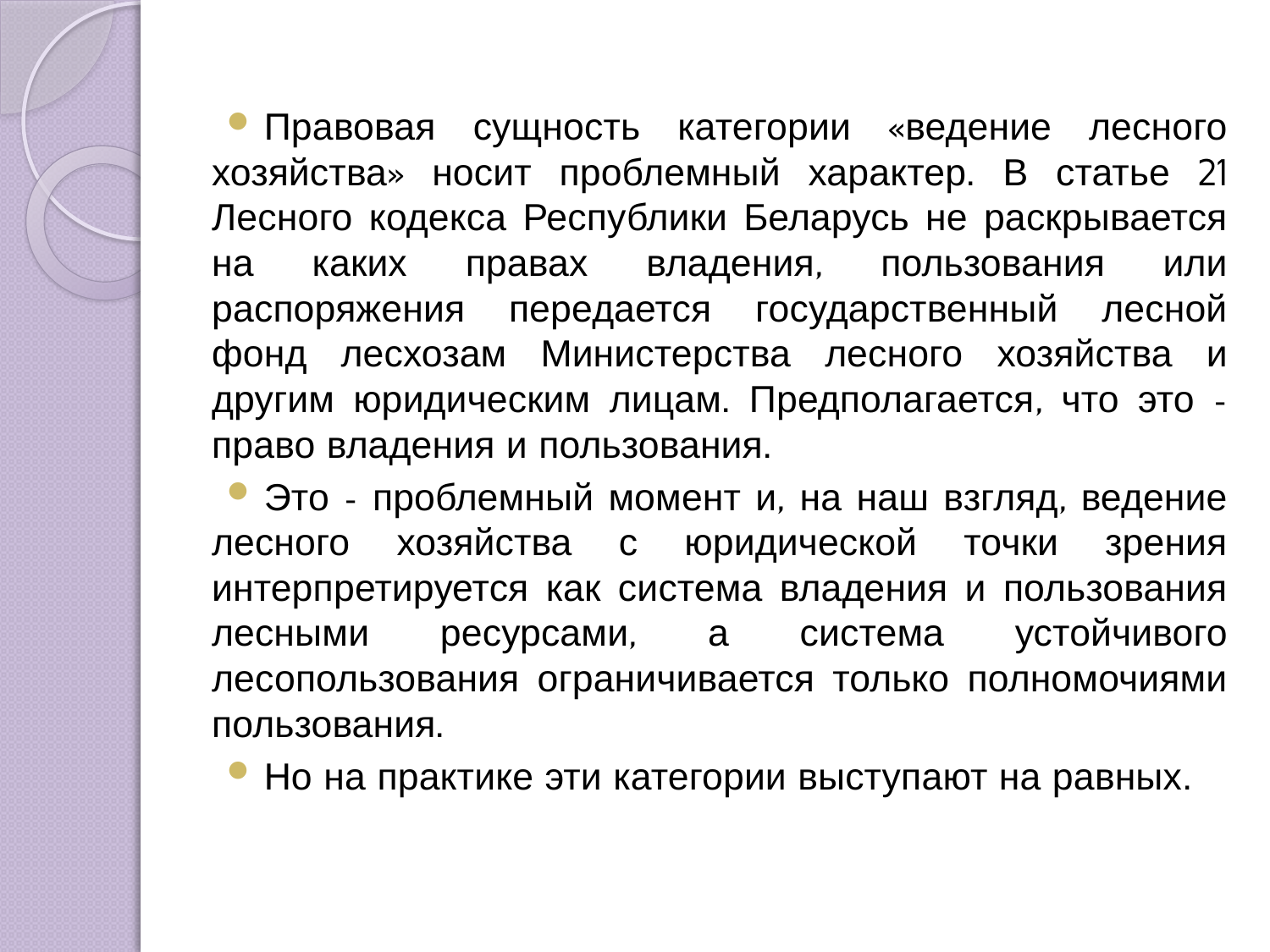

Правовая сущность категории «ведение лесного хозяйства» носит проблемный характер. В статье 21 Лесного кодекса Республики Беларусь не раскрывается на каких правах владения, пользования или распоряжения передается государственный лесной фонд лесхозам Министерства лесного хозяйства и другим юридическим лицам. Предполагается, что это - право владения и пользования.
Это - проблемный момент и, на наш взгляд, ведение лесного хозяйства с юридической точки зрения интерпретируется как система владения и пользования лесными ресурсами, а система устойчивого лесопользования ограничивается только полномочиями пользования.
Но на практике эти категории выступают на равных.